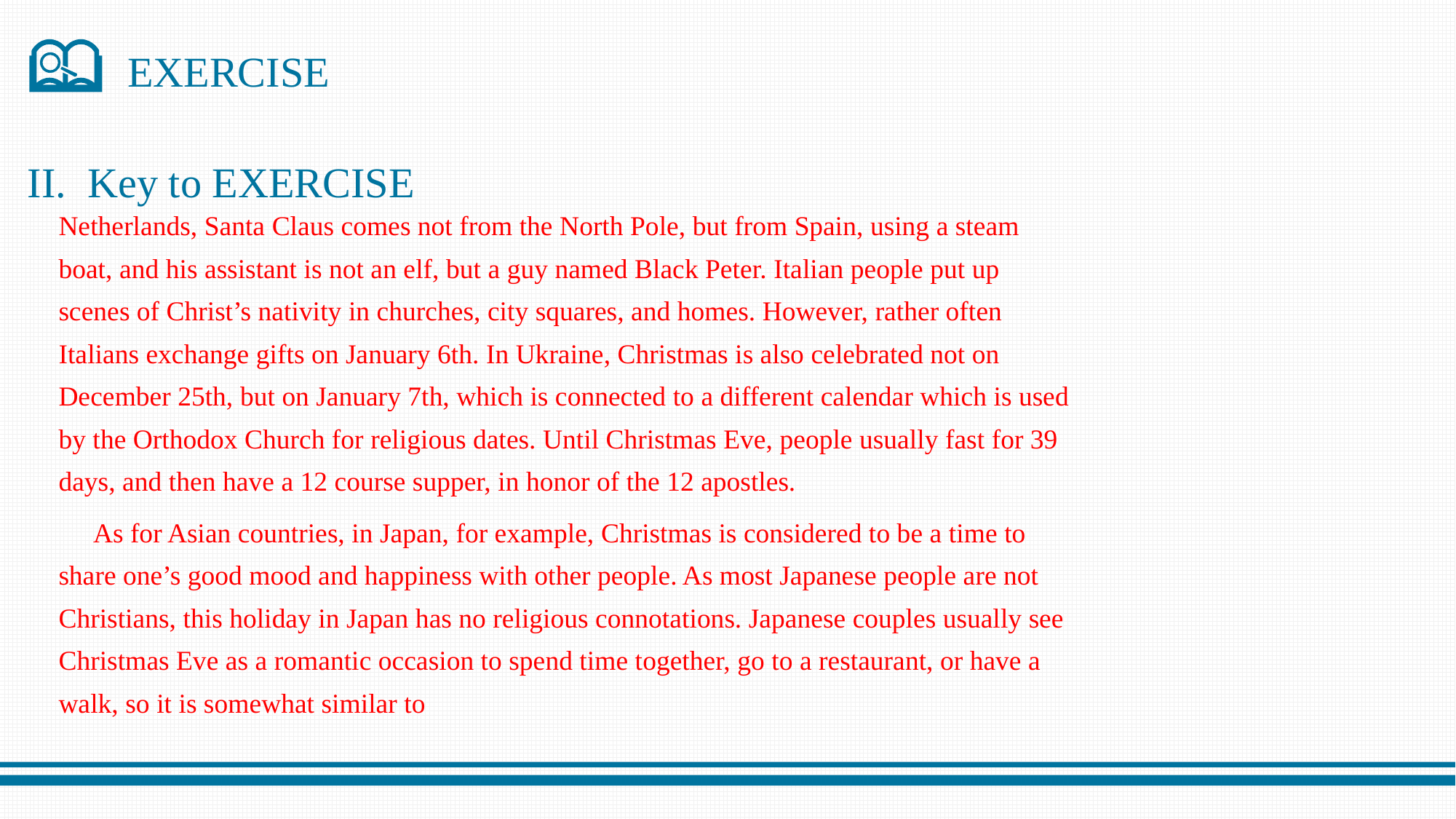

EXERCISE
II.  Key to EXERCISE
Netherlands, Santa Claus comes not from the North Pole, but from Spain, using a steam boat, and his assistant is not an elf, but a guy named Black Peter. Italian people put up scenes of Christ’s nativity in churches, city squares, and homes. However, rather often Italians exchange gifts on January 6th. In Ukraine, Christmas is also celebrated not on December 25th, but on January 7th, which is connected to a different calendar which is used by the Orthodox Church for religious dates. Until Christmas Eve, people usually fast for 39 days, and then have a 12 course supper, in honor of the 12 apostles.
     As for Asian countries, in Japan, for example, Christmas is considered to be a time to share one’s good mood and happiness with other people. As most Japanese people are not Christians, this holiday in Japan has no religious connotations. Japanese couples usually see Christmas Eve as a romantic occasion to spend time together, go to a restaurant, or have a walk, so it is somewhat similar to